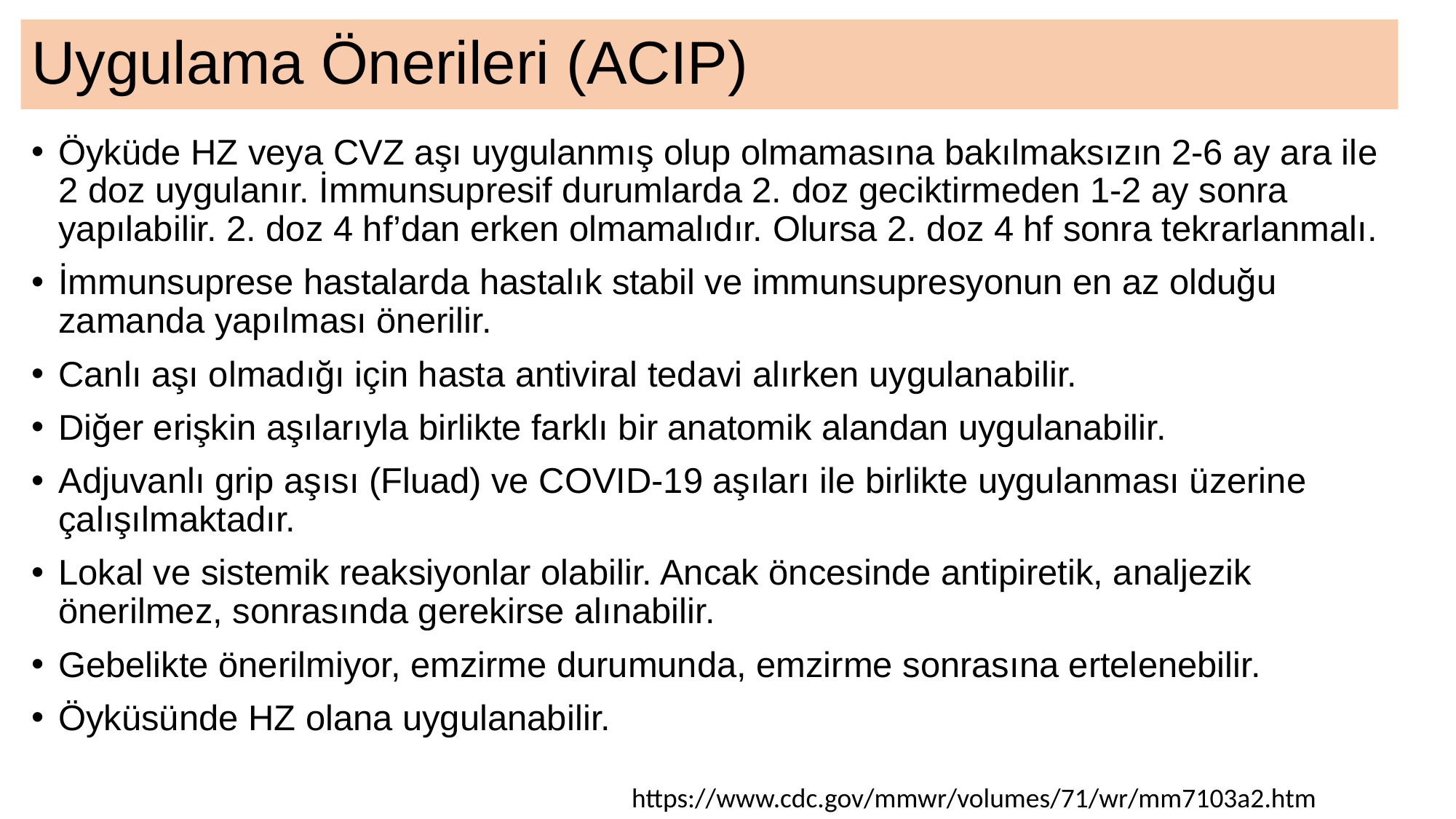

# Uygulama Önerileri (ACIP)
Öyküde HZ veya CVZ aşı uygulanmış olup olmamasına bakılmaksızın 2-6 ay ara ile 2 doz uygulanır. İmmunsupresif durumlarda 2. doz geciktirmeden 1-2 ay sonra yapılabilir. 2. doz 4 hf’dan erken olmamalıdır. Olursa 2. doz 4 hf sonra tekrarlanmalı.
İmmunsuprese hastalarda hastalık stabil ve immunsupresyonun en az olduğu zamanda yapılması önerilir.
Canlı aşı olmadığı için hasta antiviral tedavi alırken uygulanabilir.
Diğer erişkin aşılarıyla birlikte farklı bir anatomik alandan uygulanabilir.
Adjuvanlı grip aşısı (Fluad) ve COVID-19 aşıları ile birlikte uygulanması üzerine çalışılmaktadır.
Lokal ve sistemik reaksiyonlar olabilir. Ancak öncesinde antipiretik, analjezik önerilmez, sonrasında gerekirse alınabilir.
Gebelikte önerilmiyor, emzirme durumunda, emzirme sonrasına ertelenebilir.
Öyküsünde HZ olana uygulanabilir.
https://www.cdc.gov/mmwr/volumes/71/wr/mm7103a2.htm